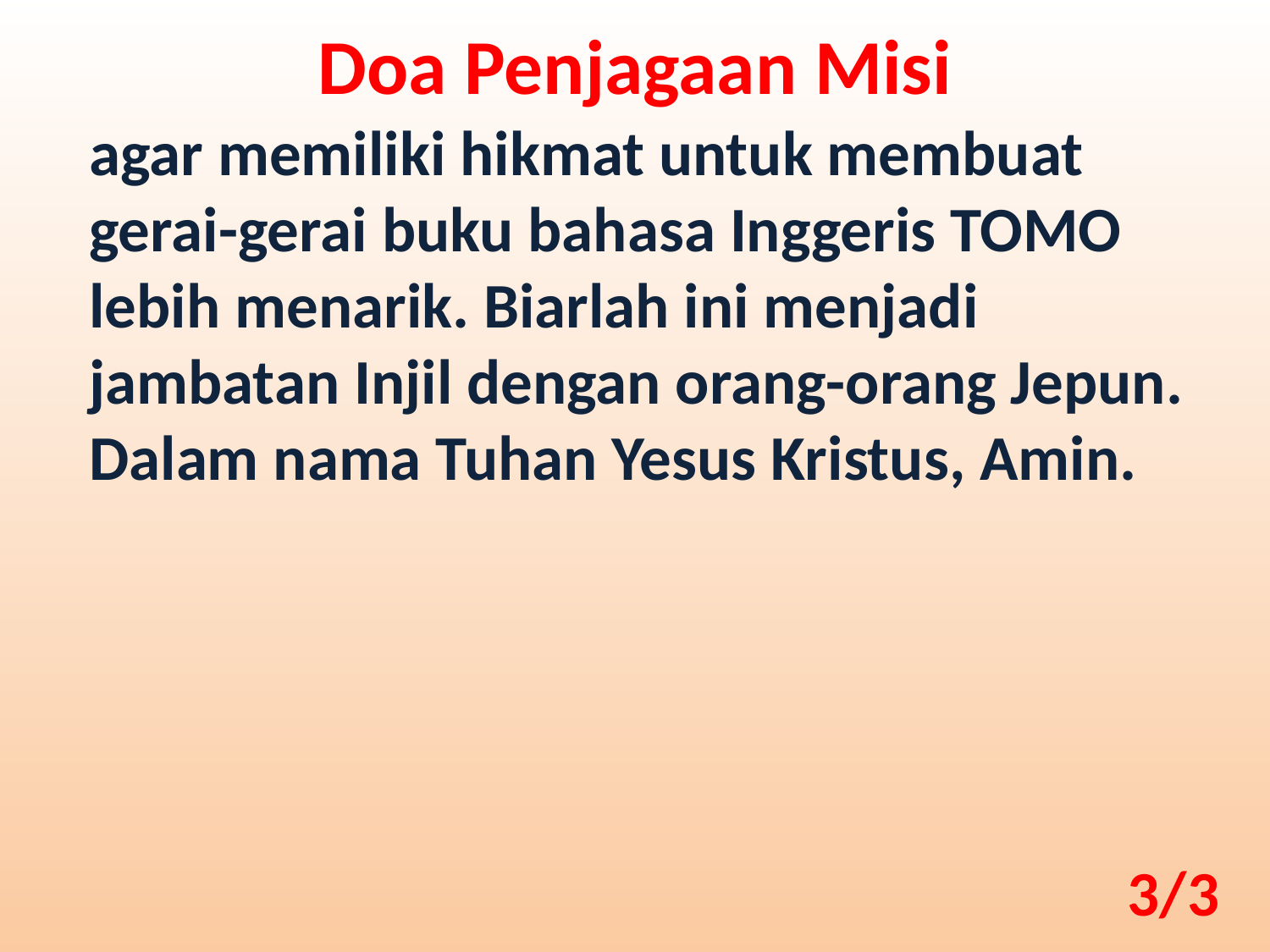

Doa Penjagaan Misi
agar memiliki hikmat untuk membuat gerai-gerai buku bahasa Inggeris TOMO lebih menarik. Biarlah ini menjadi jambatan Injil dengan orang-orang Jepun. Dalam nama Tuhan Yesus Kristus, Amin.
3/3